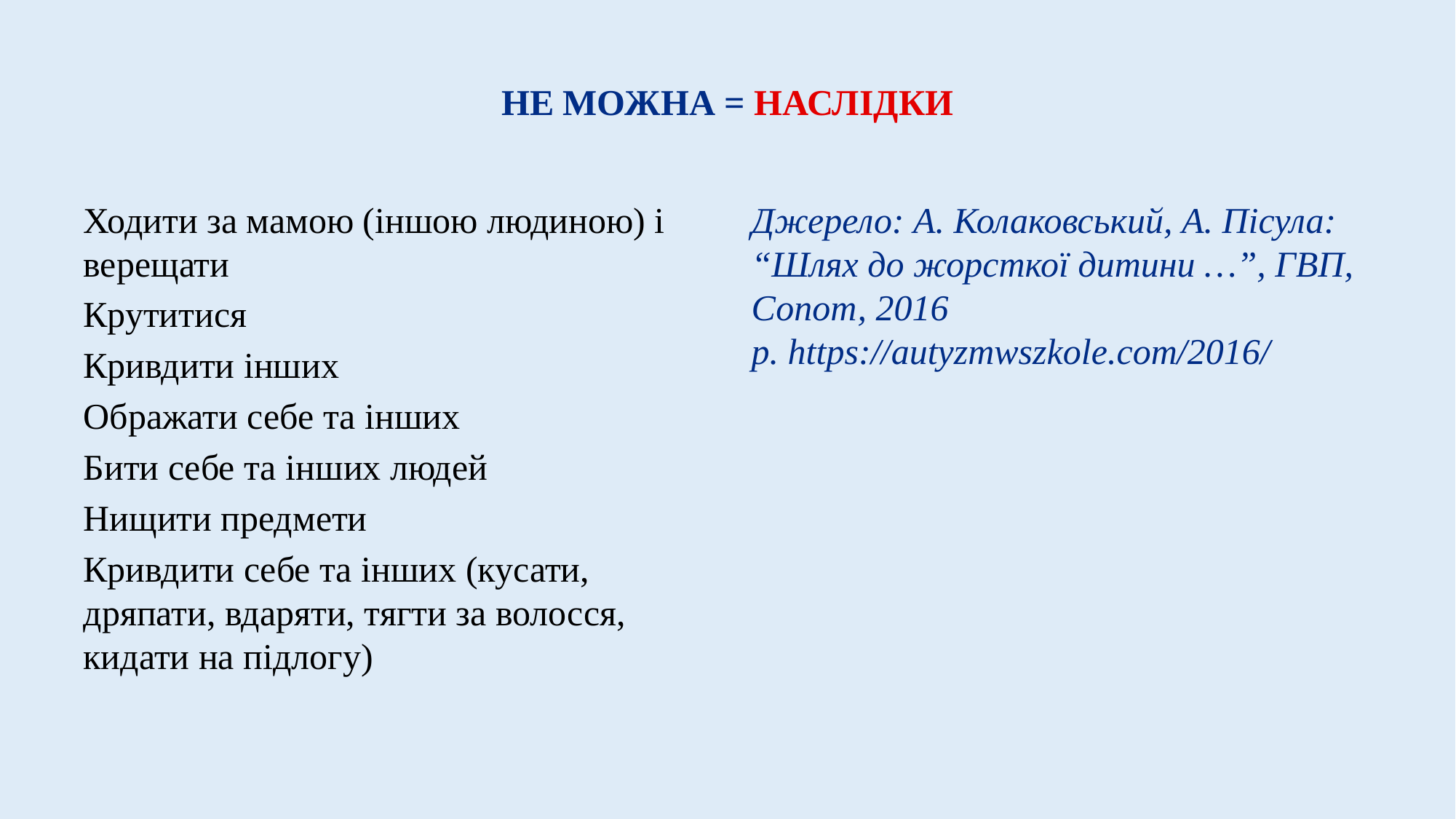

# НЕ МОЖНА = НАСЛІДКИ
Ходити за мамою (іншою людиною) і верещати
Крутитися
Кривдити інших
Ображати себе та інших
Бити себе та інших людей
Нищити предмети
Кривдити себе та інших (кусати, дряпати, вдаряти, тягти за волосся, кидати на підлогу)
Джерело: А. Колаковський, А. Пісула: “Шлях до жорсткої дитини …”, ГВП, Сопот, 2016 р. https://autyzmwszkole.com/2016/